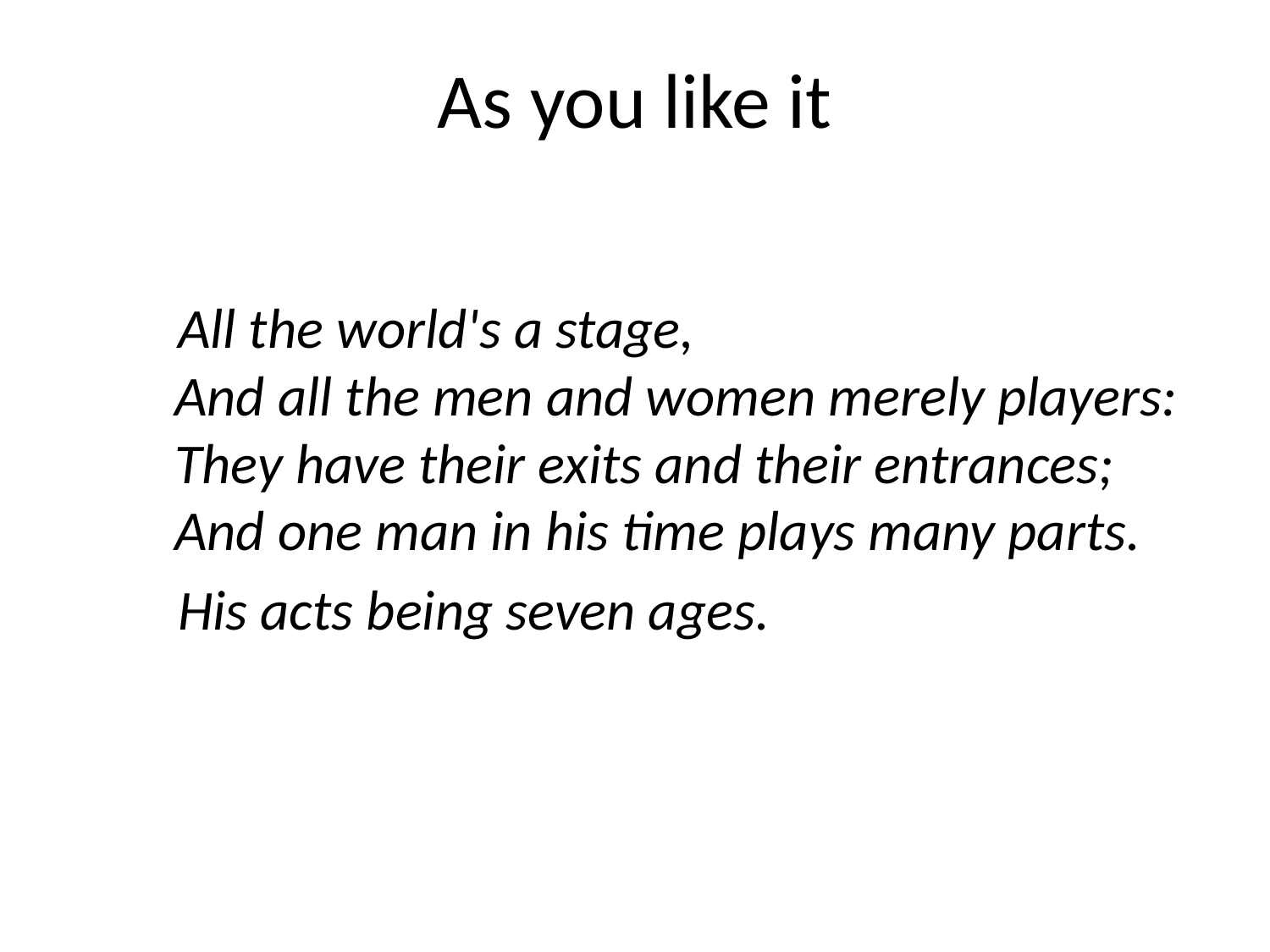

# As you like it

        All the world's a stage,
    And all the men and women merely players:
    They have their exits and their entrances;
    And one man in his time plays many parts.
        His acts being seven ages.